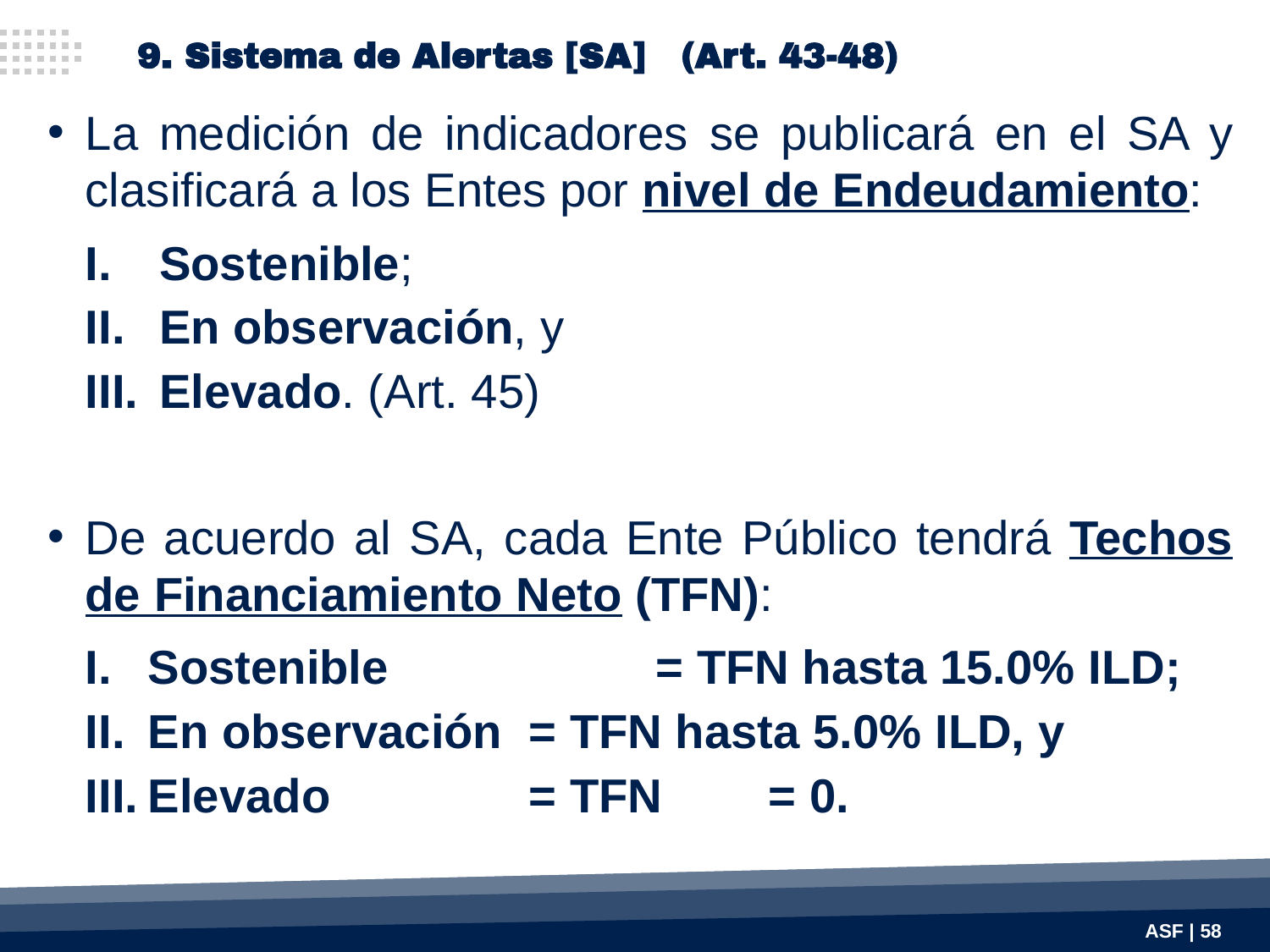

9. Sistema de Alertas [SA]   (Art. 43-48)
La medición de indicadores se publicará en el SA y clasificará a los Entes por nivel de Endeudamiento:
I.	Sostenible;
II.	En observación, y
III.	Elevado. (Art. 45)

De acuerdo al SA, cada Ente Público tendrá Techos de Financiamiento Neto (TFN):
I.	Sostenible 		= TFN hasta 15.0% ILD;
II.	En observación 	= TFN hasta 5.0% ILD, y
III.	Elevado 		= TFN        = 0.
ASF | 58